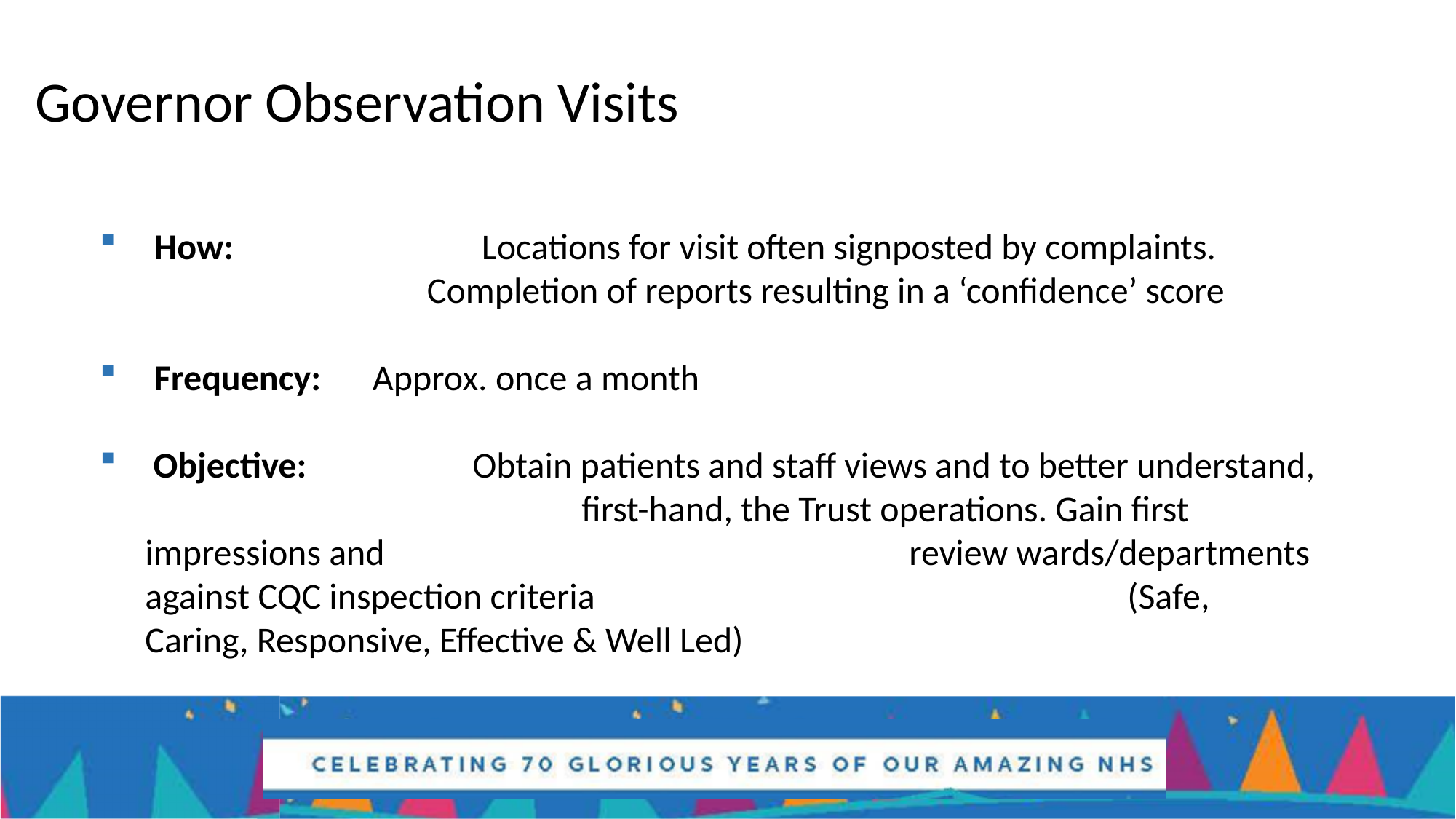

Governor Observation Visits

How:		    	Locations for visit often signposted by complaints.
	Completion of reports resulting in a ‘confidence’ score

Frequency:    	Approx. once a month

 Objective:	   	Obtain patients and staff views and to better understand,         				first-hand, the Trust operations. Gain first impressions and 					review wards/departments against CQC inspection criteria 					(Safe, Caring, Responsive, Effective & Well Led)